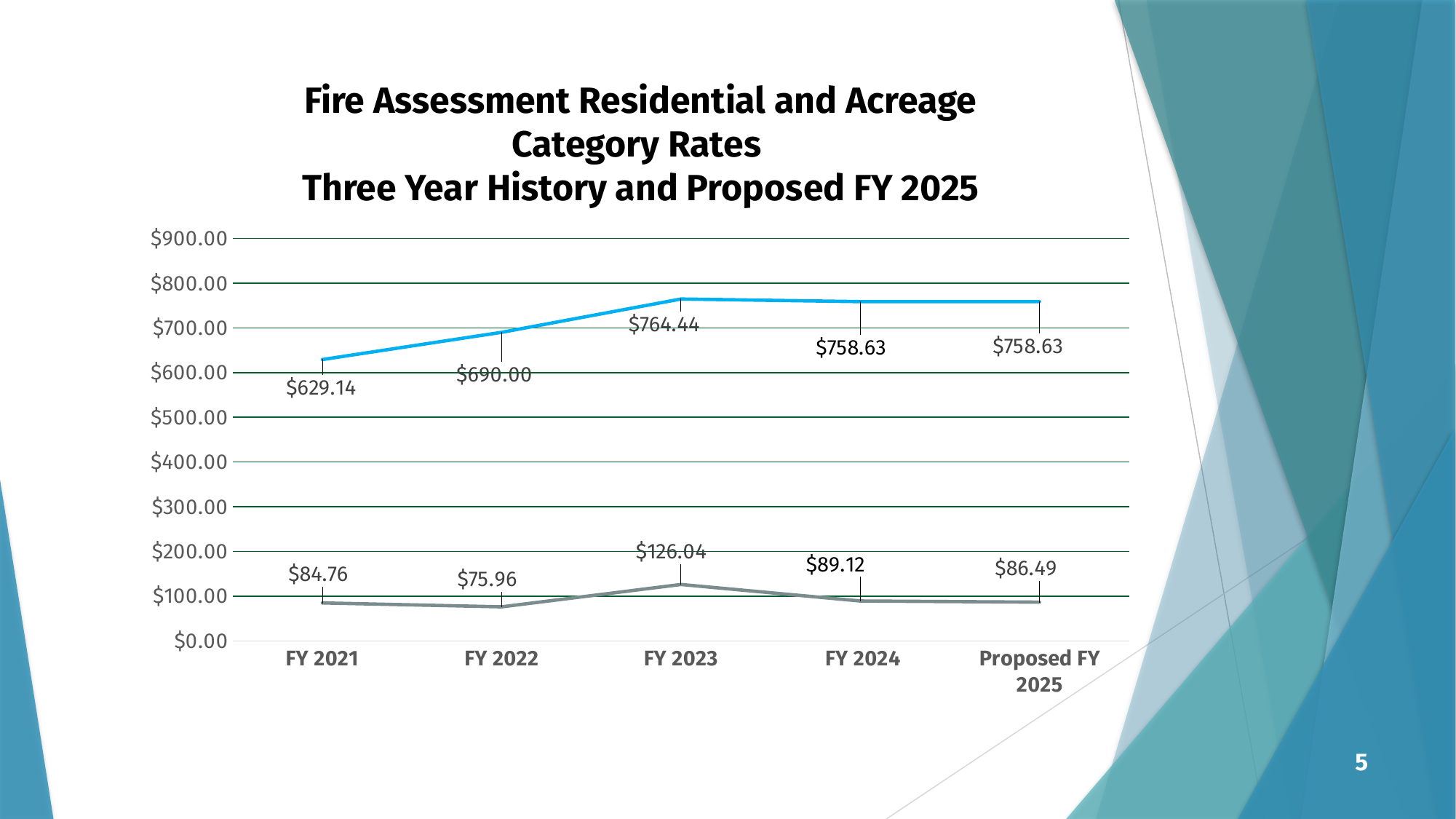

Fire Assessment Residential and Acreage Category Rates
Three Year History and Proposed FY 2025

[unsupported chart]

5